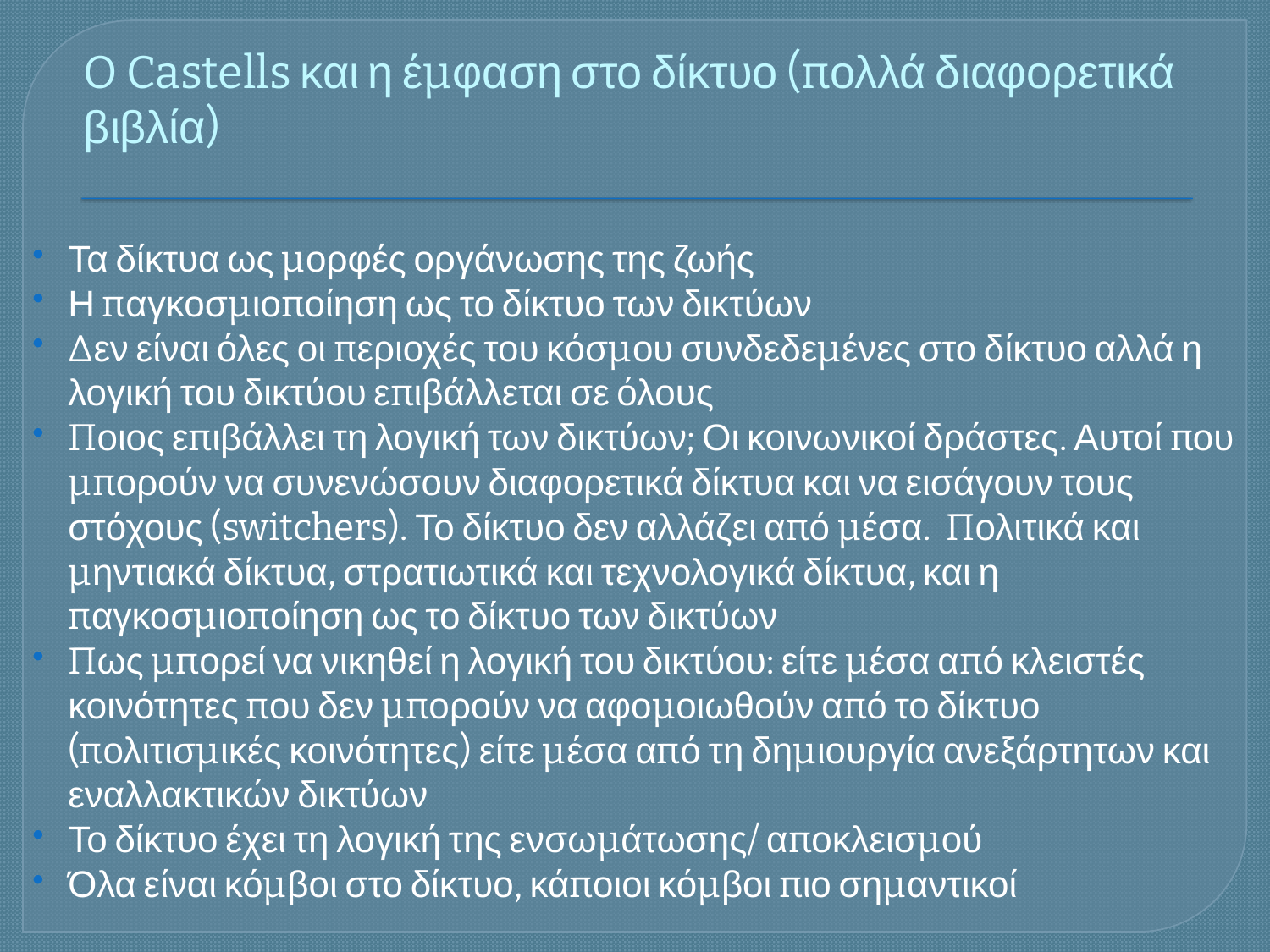

# O Castells και η έμφαση στο δίκτυο (πολλά διαφορετικά βιβλία)
Τα δίκτυα ως μορφές οργάνωσης της ζωής
Η παγκοσμιοποίηση ως το δίκτυο των δικτύων
Δεν είναι όλες οι περιοχές του κόσμου συνδεδεμένες στο δίκτυο αλλά η λογική του δικτύου επιβάλλεται σε όλους
Ποιος επιβάλλει τη λογική των δικτύων; Οι κοινωνικοί δράστες. Αυτοί που μπορούν να συνενώσουν διαφορετικά δίκτυα και να εισάγουν τους στόχους (switchers). Το δίκτυο δεν αλλάζει από μέσα.  Πολιτικά και μηντιακά δίκτυα, στρατιωτικά και τεχνολογικά δίκτυα, και η παγκοσμιοποίηση ως το δίκτυο των δικτύων
Πως μπορεί να νικηθεί η λογική του δικτύου: είτε μέσα από κλειστές κοινότητες που δεν μπορούν να αφομοιωθούν από το δίκτυο (πολιτισμικές κοινότητες) είτε μέσα από τη δημιουργία ανεξάρτητων και εναλλακτικών δικτύων
Το δίκτυο έχει τη λογική της ενσωμάτωσης/ αποκλεισμού
Όλα είναι κόμβοι στο δίκτυο, κάποιοι κόμβοι πιο σημαντικοί